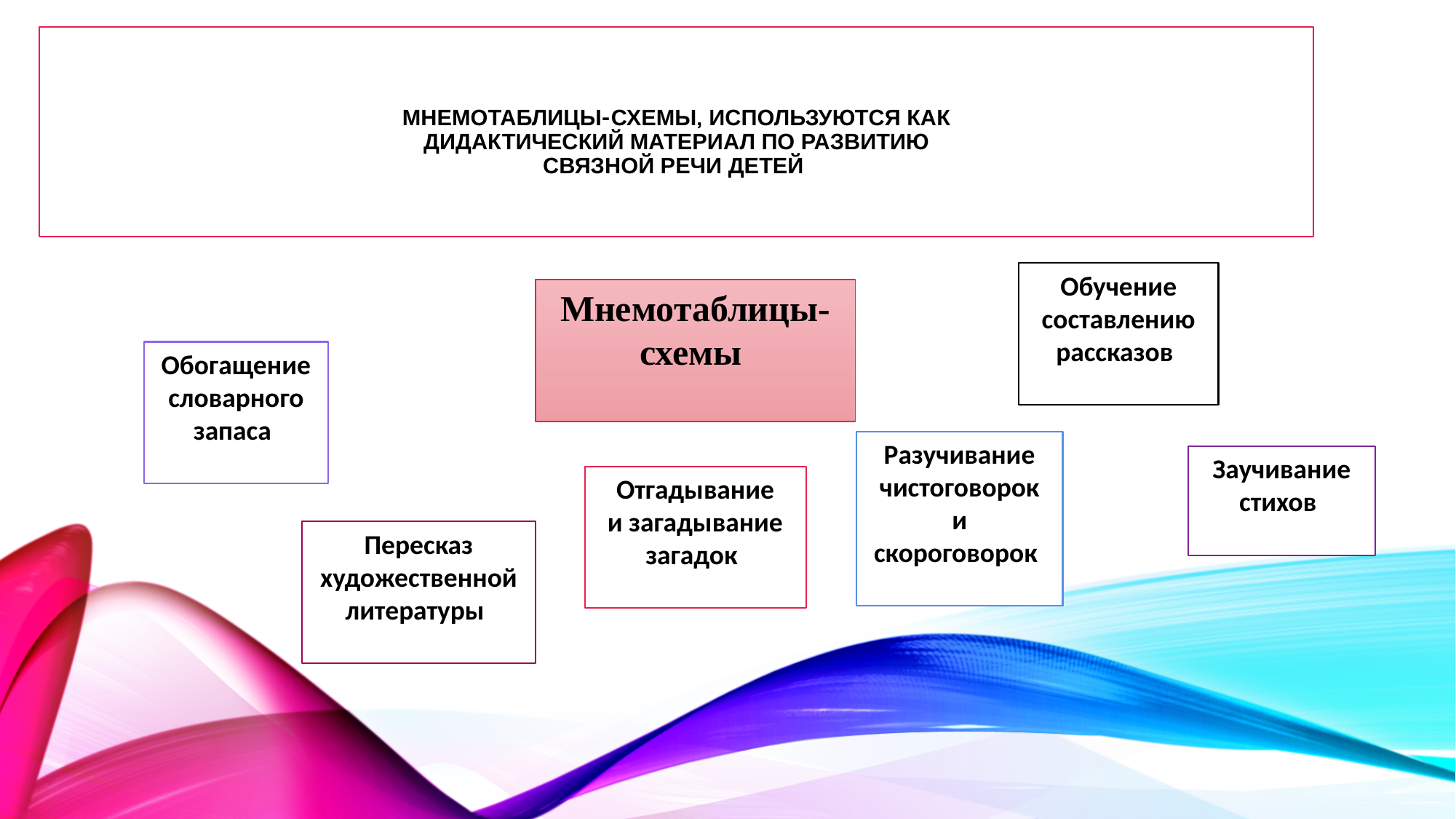

# МНЕМОТАБЛИЦЫ-СХЕМЫ, ИСПОЛЬЗУЮТСЯ КАК ДИДАКТИЧЕСКИЙ МАТЕРИАЛ ПО РАЗВИТИЮ СВЯЗНОЙ РЕЧИ ДЕТЕЙ
Обучение
составлению
рассказов
Мнемотаблицы-схемы
Обогащение
словарного
запаса
Разучивание
чистоговорок
и
скороговорок
Заучивание
стихов
Отгадывание
и загадывание
загадок
Пересказ
художественной
литературы